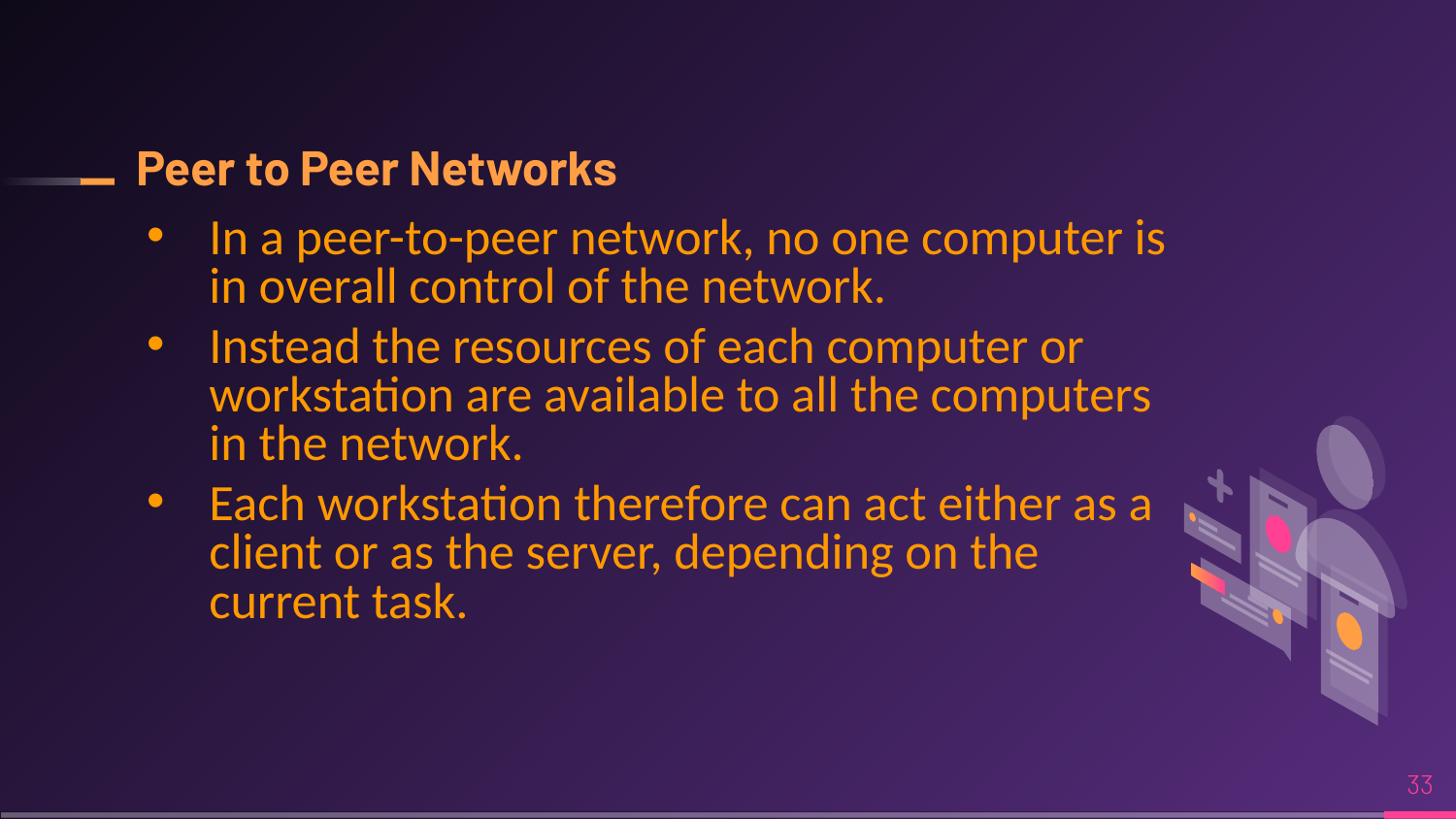

# Peer to Peer Networks
In a peer-to-peer network, no one computer is
in overall control of the network.
Instead the resources of each computer or workstation are available to all the computers in the network.
Each workstation therefore can act either as a client or as the server, depending on the current task.

33